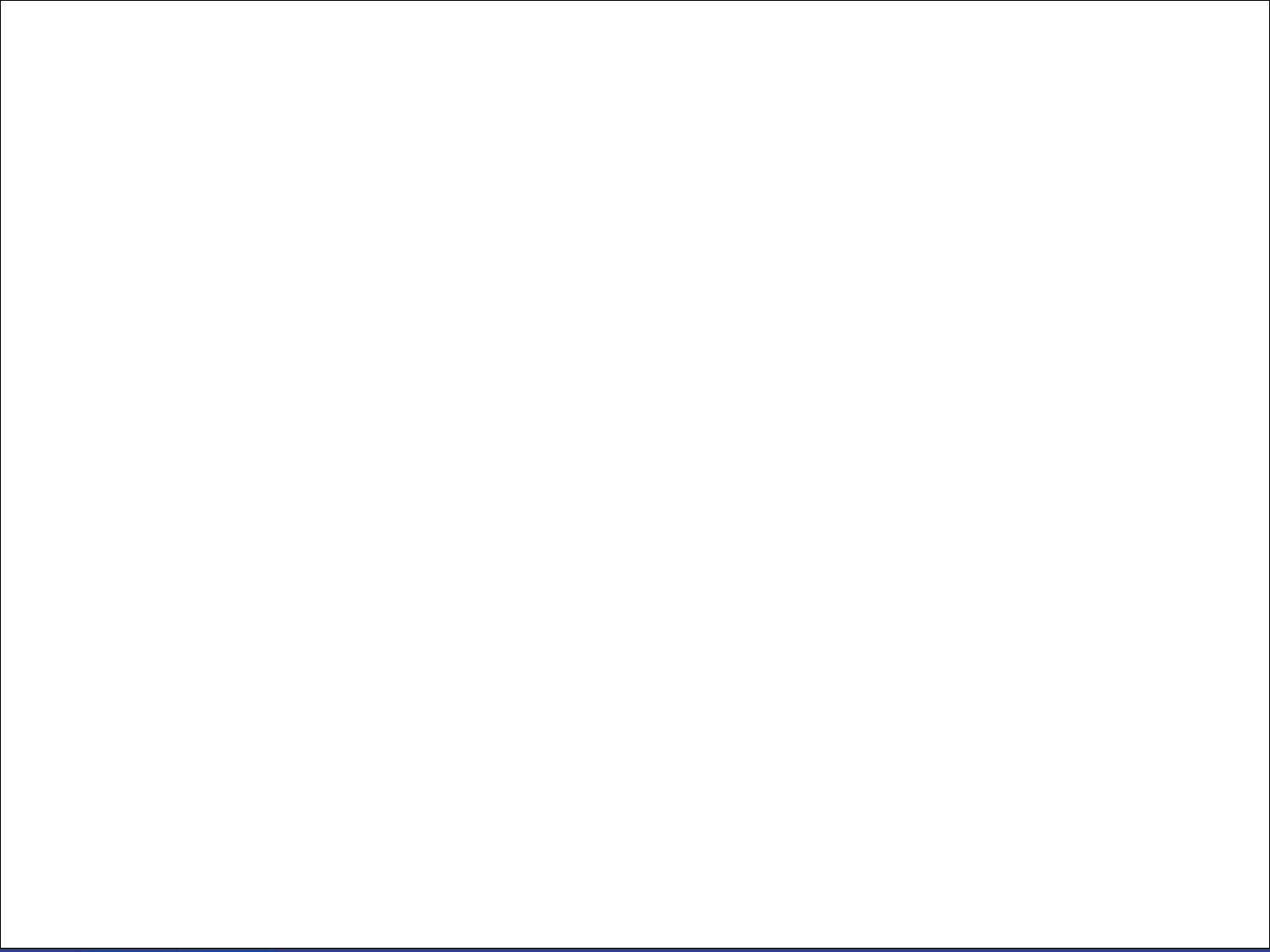

15
P Oddone, Fermilab Users Meeting, June 3, 2010